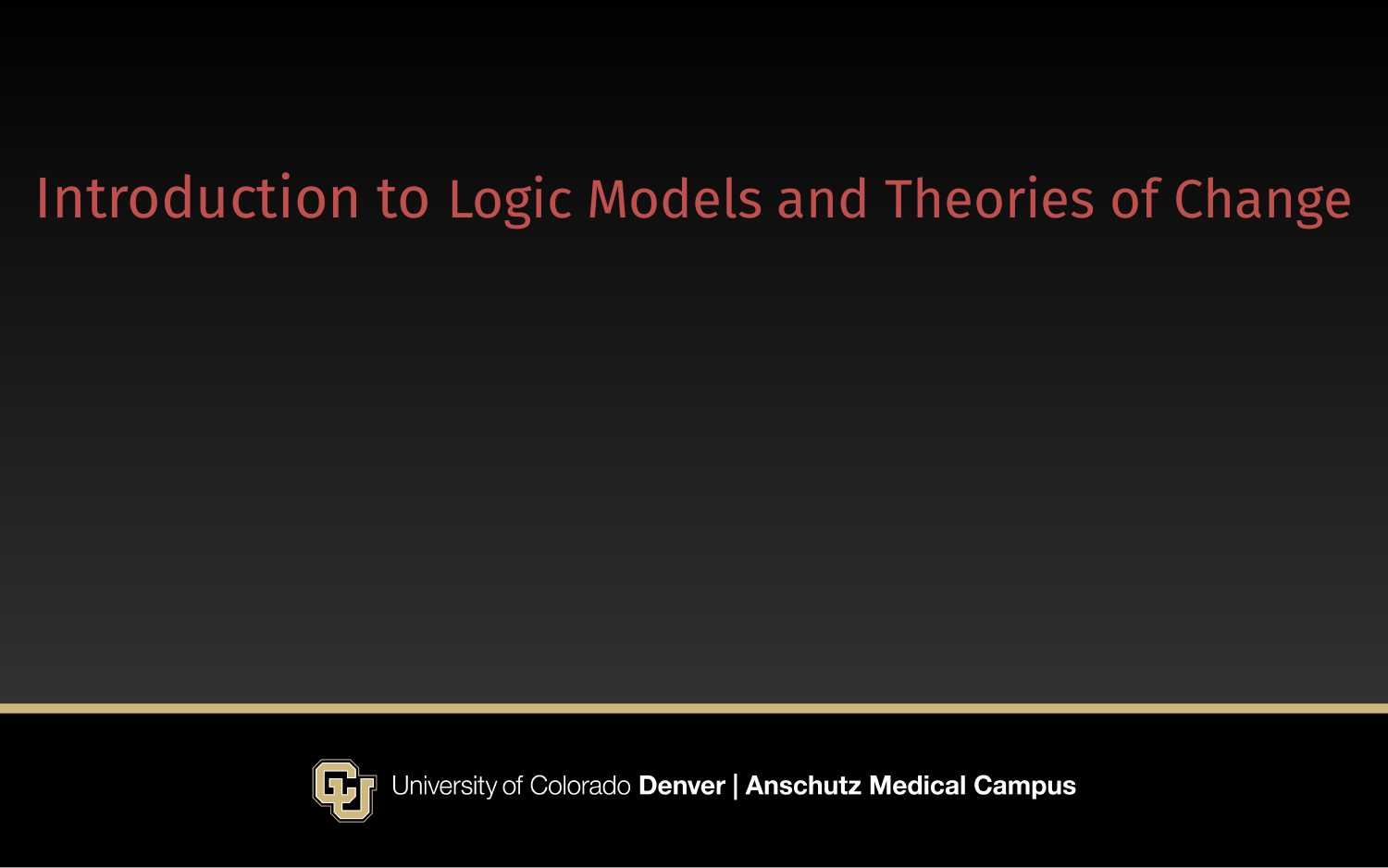

# Introduction to Logic Models and Theories of Change